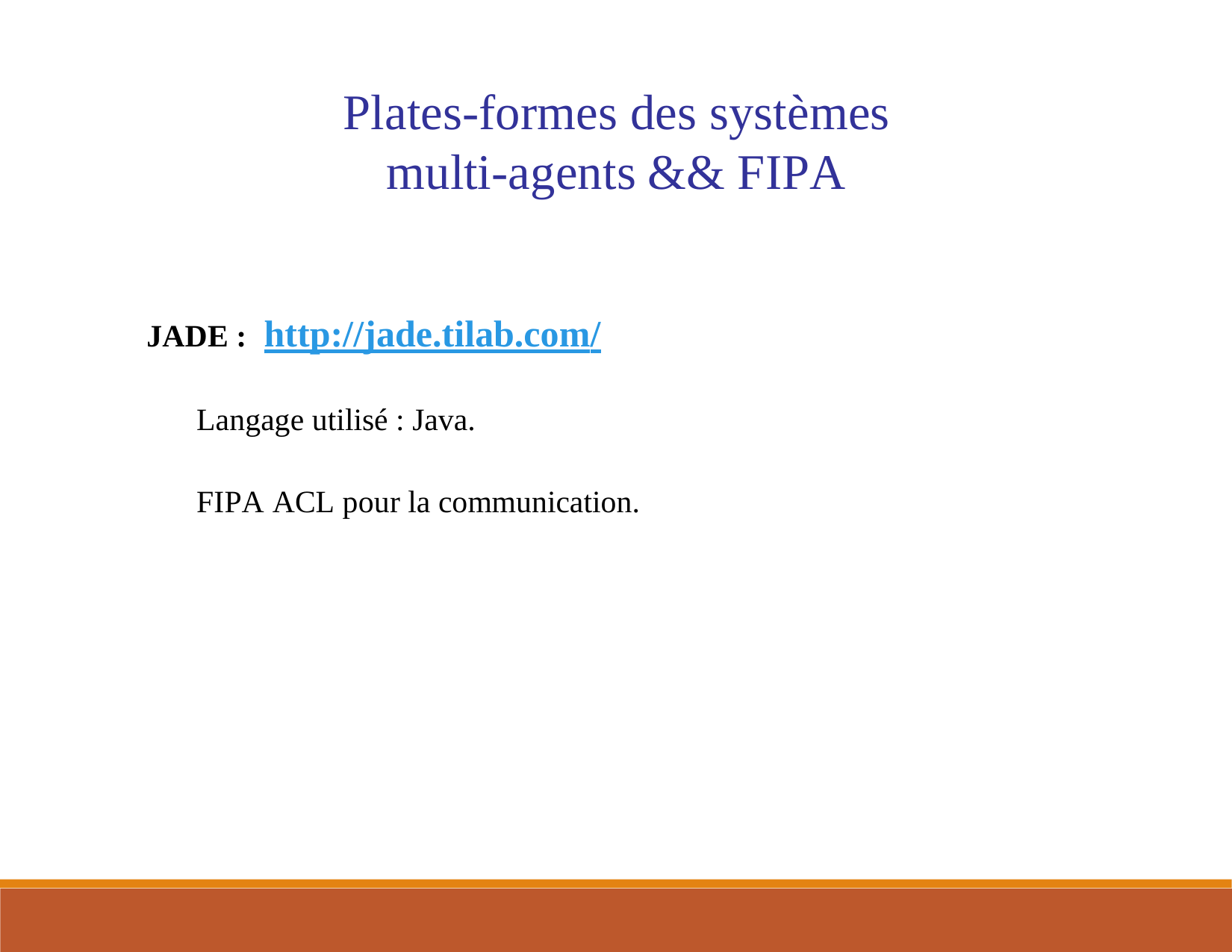

Plates-formes des systèmes
multi-agents
&&
FIPA
   JADE :  http://jade.tilab.com/
  Langage utilisé : Java.
  FIPA ACL pour la communication.